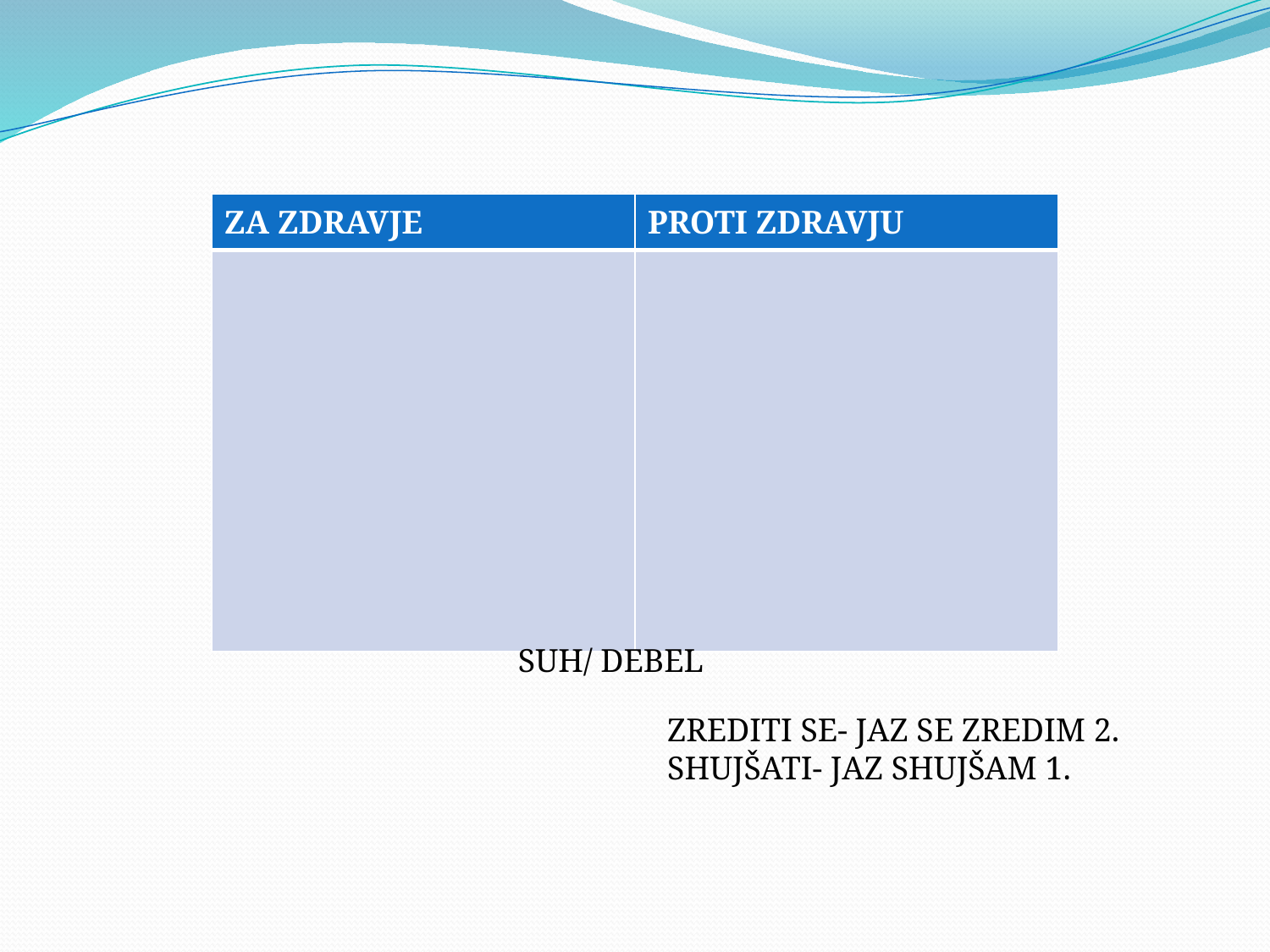

| ZA ZDRAVJE | PROTI ZDRAVJU |
| --- | --- |
|  |  |
SUH/ DEBEL
ZREDITI SE- JAZ SE ZREDIM 2.
SHUJŠATI- JAZ SHUJŠAM 1.